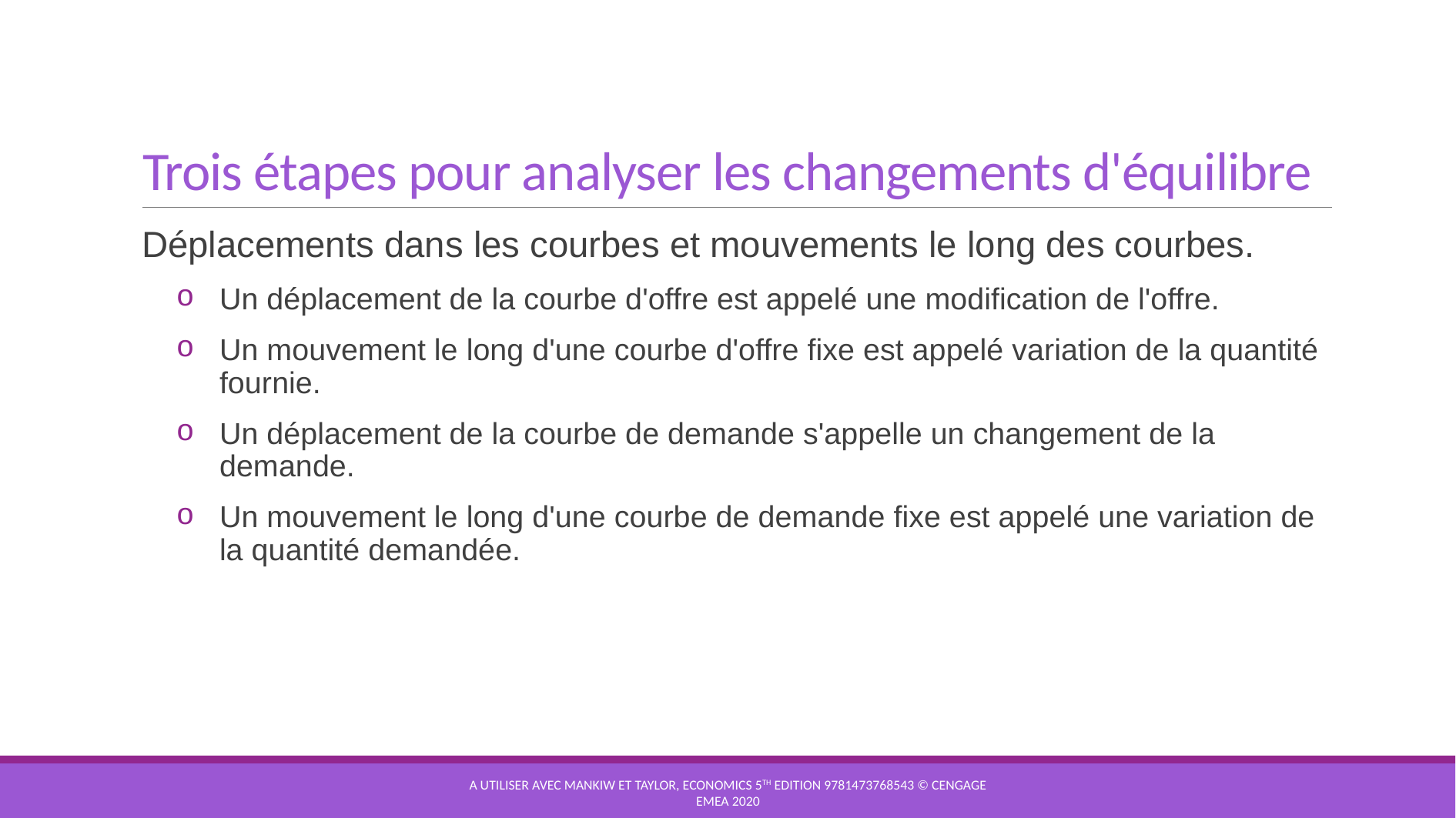

# Trois étapes pour analyser les changements d'équilibre
Déplacements dans les courbes et mouvements le long des courbes.
Un déplacement de la courbe d'offre est appelé une modification de l'offre.
Un mouvement le long d'une courbe d'offre fixe est appelé variation de la quantité fournie.
Un déplacement de la courbe de demande s'appelle un changement de la demande.
Un mouvement le long d'une courbe de demande fixe est appelé une variation de la quantité demandée.
A utiliser avec Mankiw et Taylor, Economics 5th edition 9781473768543 © Cengage EMEA 2020